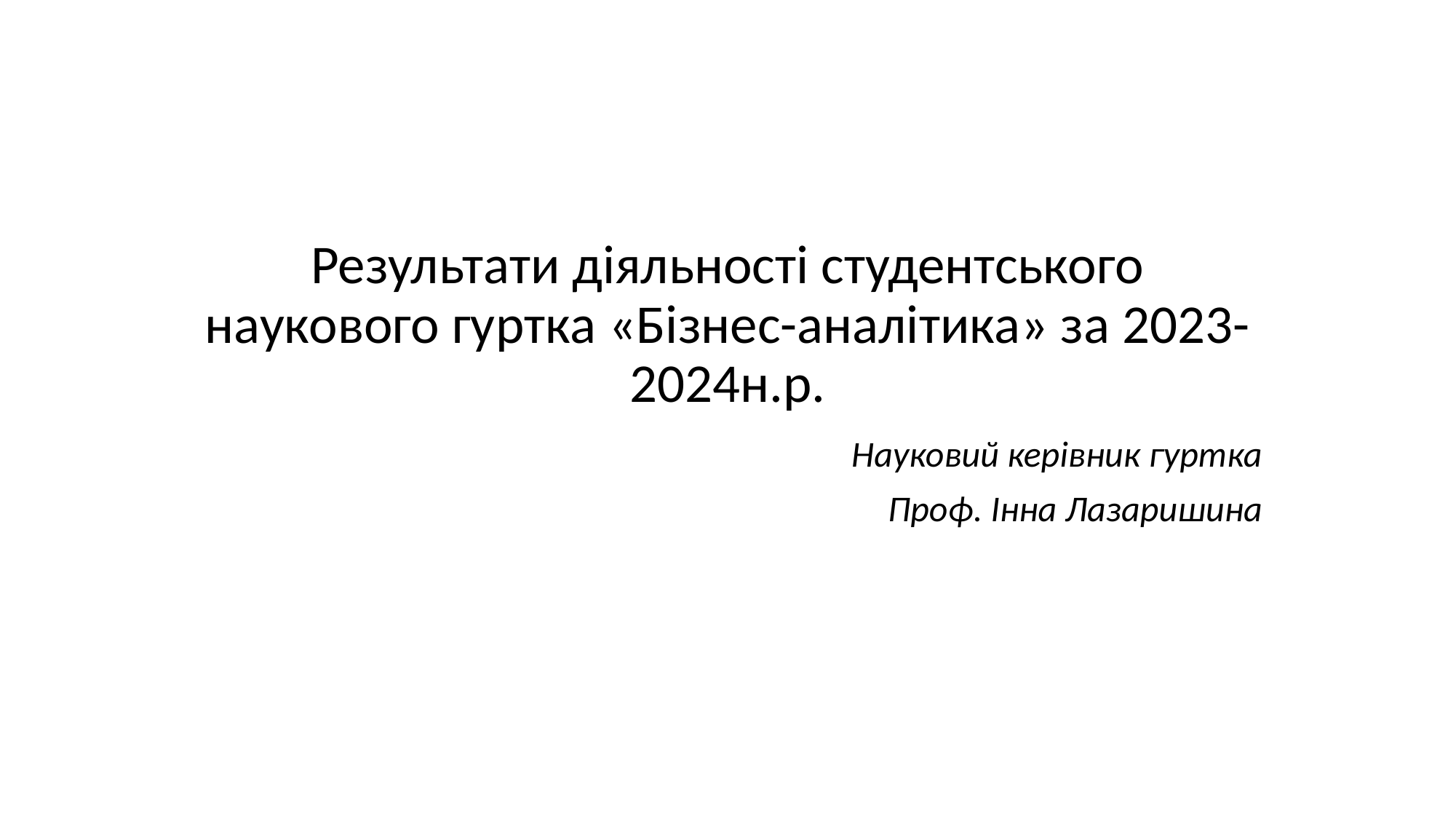

# Результати діяльності студентського наукового гуртка «Бізнес-аналітика» за 2023-2024н.р.
Науковий керівник гуртка
Проф. Інна Лазаришина